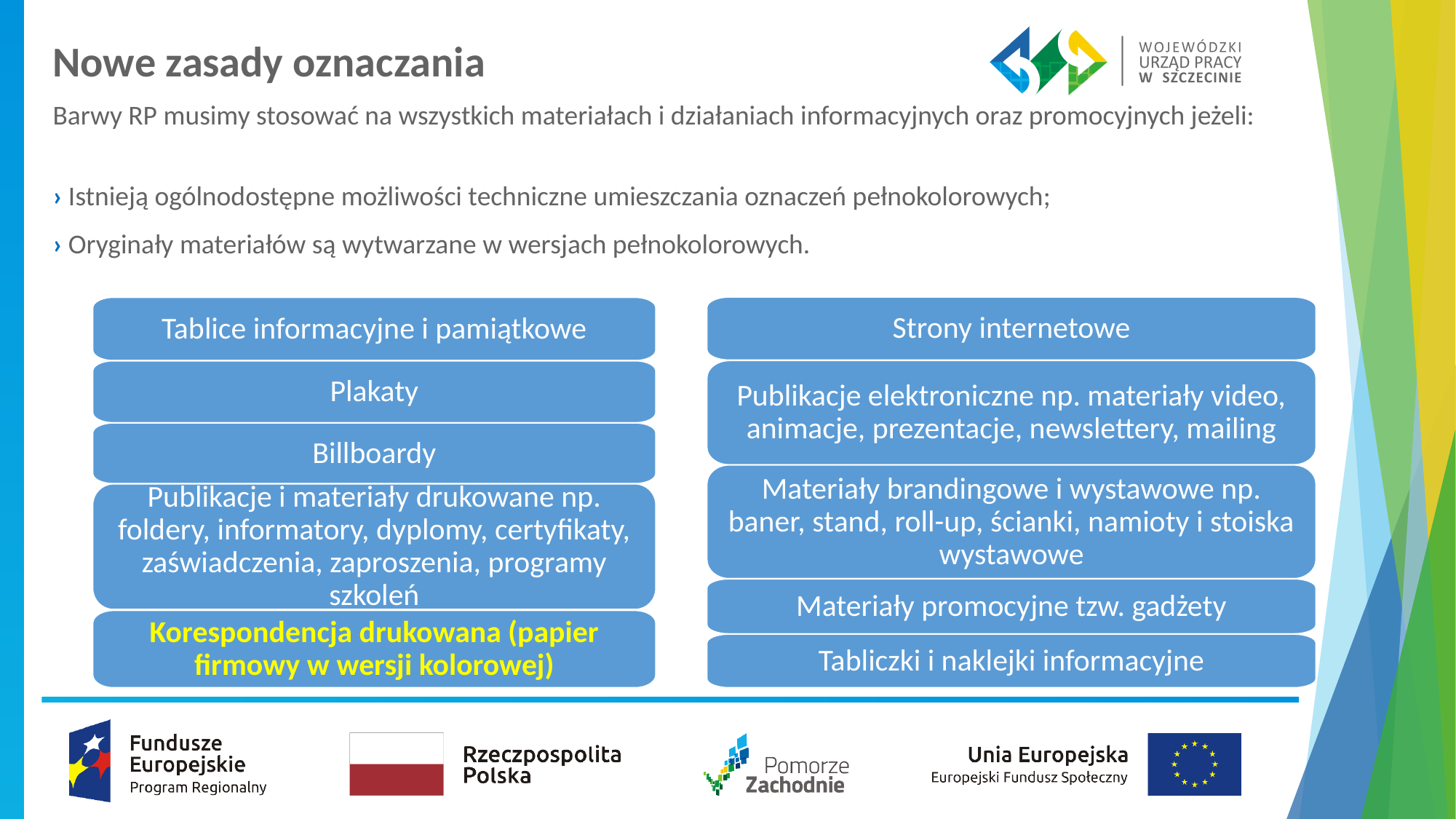

# Nowe zasady oznaczania
Barwy RP musimy stosować na wszystkich materiałach i działaniach informacyjnych oraz promocyjnych jeżeli:

› Istnieją ogólnodostępne możliwości techniczne umieszczania oznaczeń pełnokolorowych;
› Oryginały materiałów są wytwarzane w wersjach pełnokolorowych.

Strony internetowe
Publikacje elektroniczne np. materiały video, animacje, prezentacje, newslettery, mailing
Materiały brandingowe i wystawowe np. baner, stand, roll-up, ścianki, namioty i stoiska wystawowe
Materiały promocyjne tzw. gadżety
Tabliczki i naklejki informacyjne
Tablice informacyjne i pamiątkowe
Plakaty
Billboardy
Publikacje i materiały drukowane np. foldery, informatory, dyplomy, certyfikaty, zaświadczenia, zaproszenia, programy szkoleń
Korespondencja drukowana (papier firmowy w wersji kolorowej)